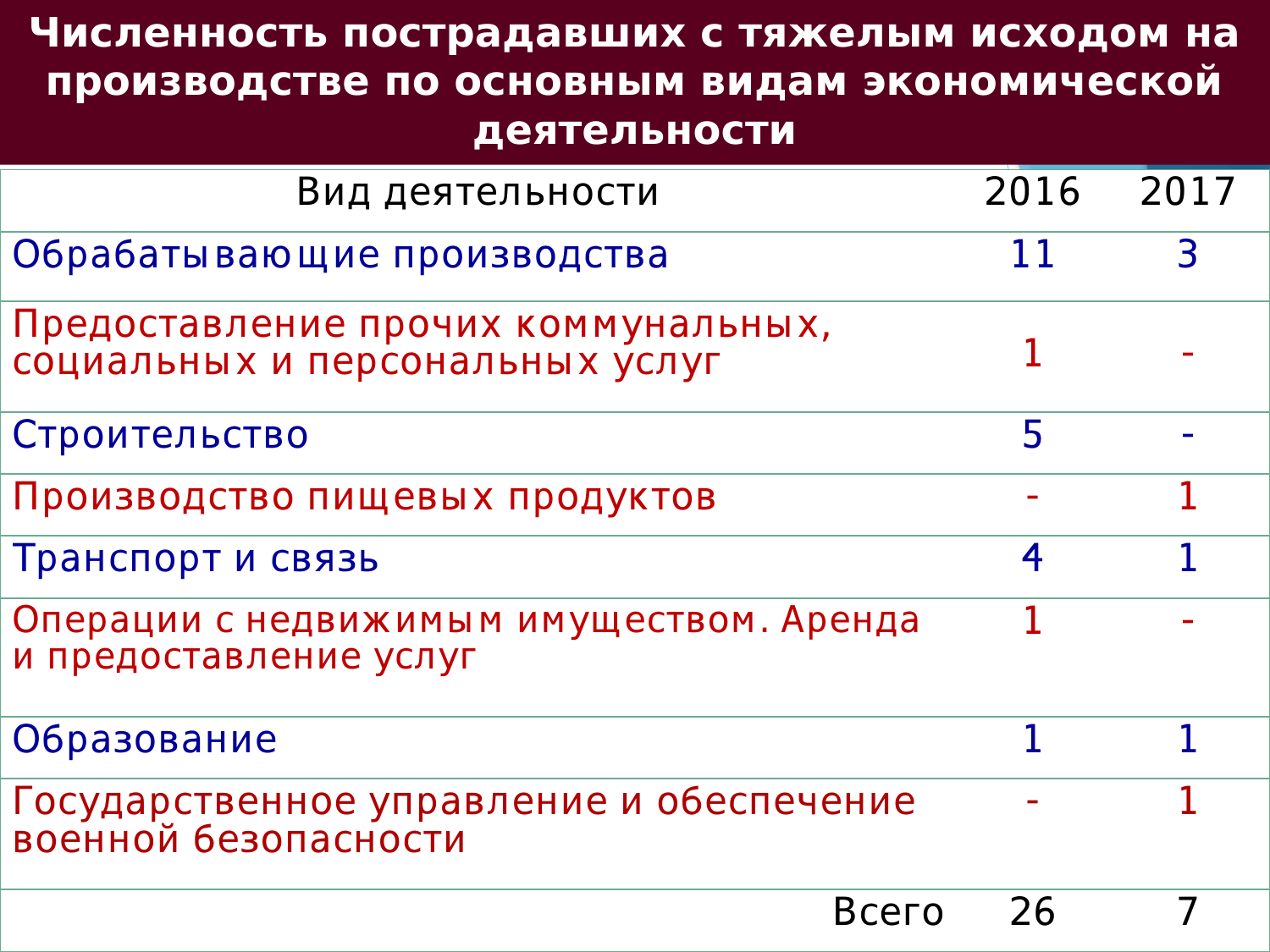

# Численность пострадавших с тяжелым исходом на производстве по основным видам экономической деятельности
| Вид деятельности | 2016 | 2017 |
| --- | --- | --- |
| Обрабатывающие производства | 11 | 3 |
| Предоставление прочих коммунальных, социальных и персональных услуг | 1 | - |
| Строительство | 5 | - |
| Производство пищевых продуктов | - | 1 |
| Транспорт и связь | 4 | 1 |
| Операции с недвижимым имуществом. Аренда и предоставление услуг | 1 | - |
| Образование | 1 | 1 |
| Государственное управление и обеспечение военной безопасности | - | 1 |
| Всего | 26 | 7 |